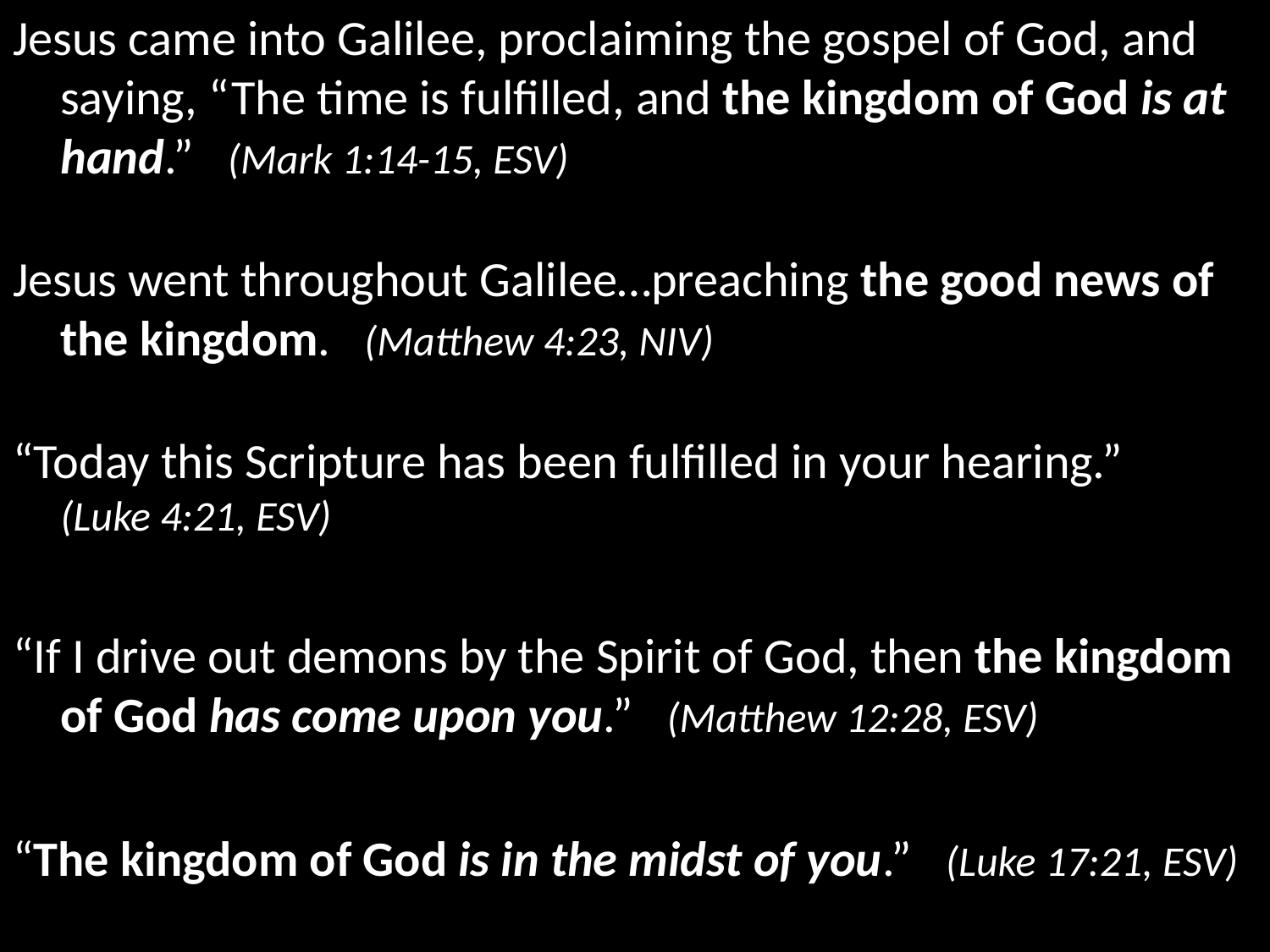

Jesus came into Galilee, proclaiming the gospel of God, and saying, “The time is fulfilled, and the kingdom of God is at hand.”   (Mark 1:14-15, ESV)
Jesus went throughout Galilee…preaching the good news of the kingdom.   (Matthew 4:23, NIV)
“Today this Scripture has been fulfilled in your hearing.”
(Luke 4:21, ESV)

“If I drive out demons by the Spirit of God, then the kingdom of God has come upon you.”   (Matthew 12:28, ESV)

“The kingdom of God is in the midst of you.”   (Luke 17:21, ESV)